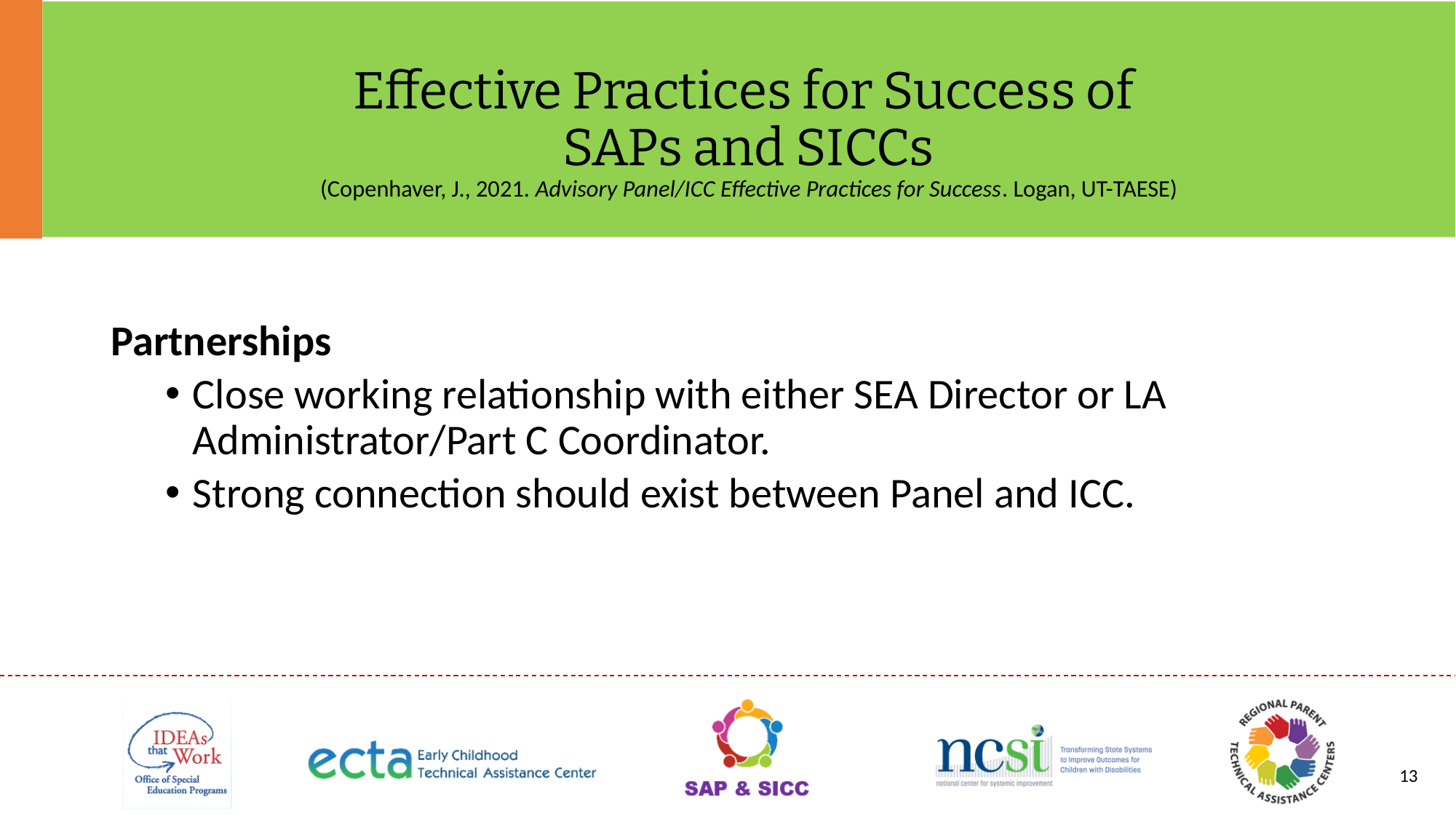

# Effective Practices for Success of SAPs and SICCs (Copenhaver, J., 2021. Advisory Panel/ICC Effective Practices for Success. Logan, UT-TAESE)
Partnerships
Close working relationship with either SEA Director or LA Administrator/Part C Coordinator.
Strong connection should exist between Panel and ICC.

13